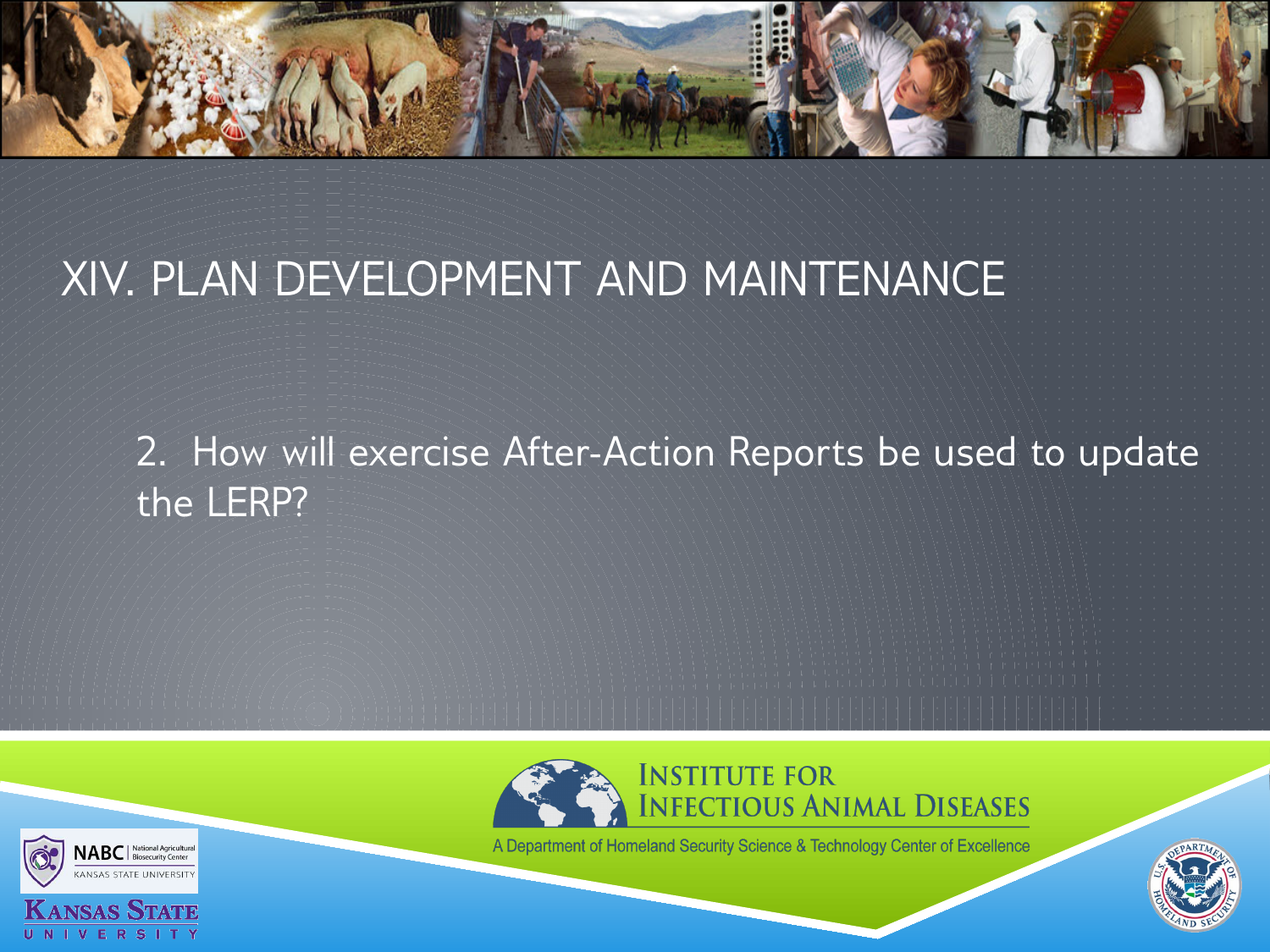

# XIV. PLAN DEVELOPMENT AND MAINTENANCE
2.  How will exercise After-Action Reports be used to update the LERP?